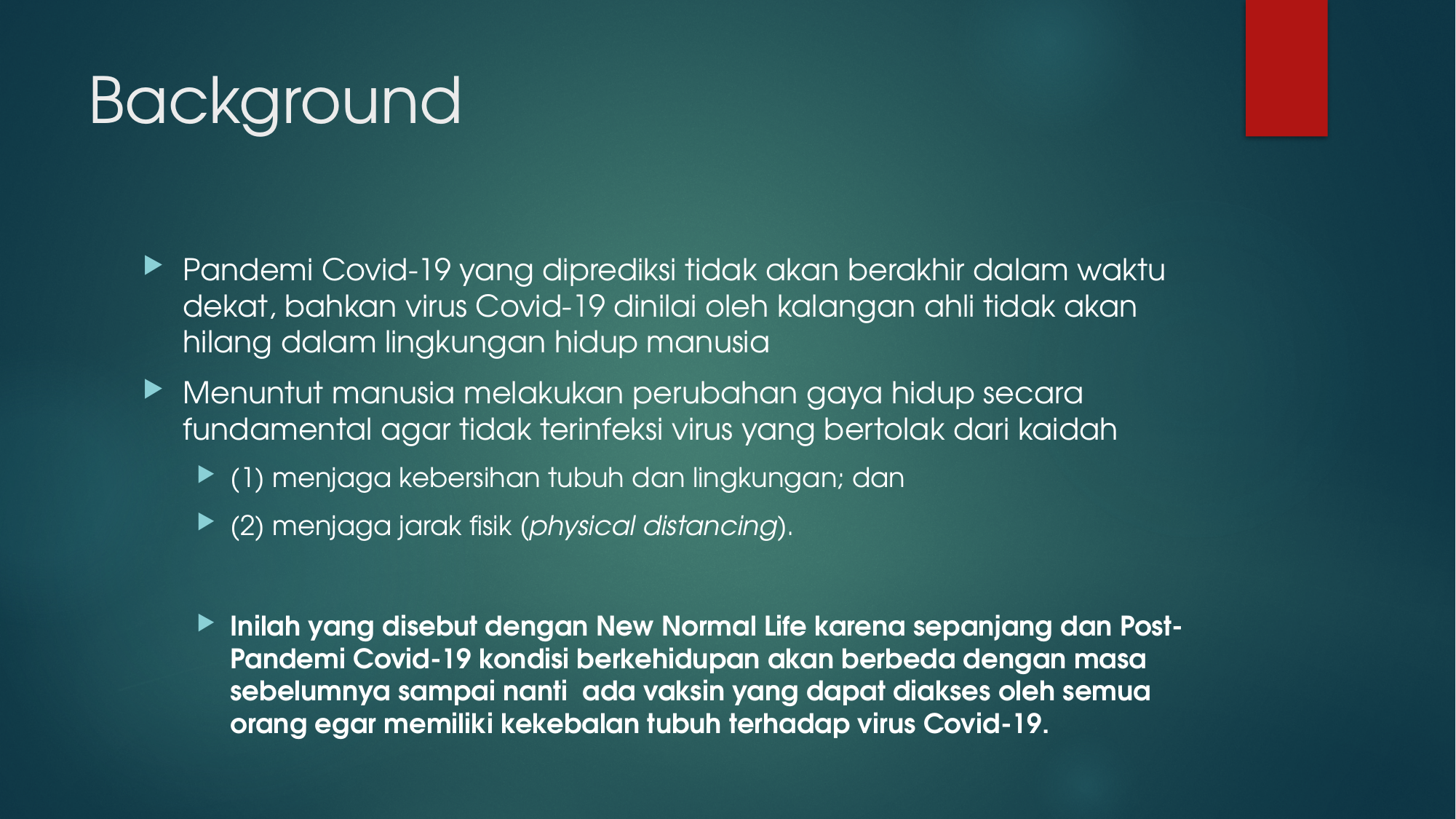

# Background
Pandemi Covid-19 yang diprediksi tidak akan berakhir dalam waktu dekat, bahkan virus Covid-19 dinilai oleh kalangan ahli tidak akan hilang dalam lingkungan hidup manusia
Menuntut manusia melakukan perubahan gaya hidup secara fundamental agar tidak terinfeksi virus yang bertolak dari kaidah
(1) menjaga kebersihan tubuh dan lingkungan; dan
(2) menjaga jarak fisik (physical distancing).

Inilah yang disebut dengan New Normal Life karena sepanjang dan Post-Pandemi Covid-19 kondisi berkehidupan akan berbeda dengan masa sebelumnya sampai nanti  ada vaksin yang dapat diakses oleh semua orang egar memiliki kekebalan tubuh terhadap virus Covid-19.